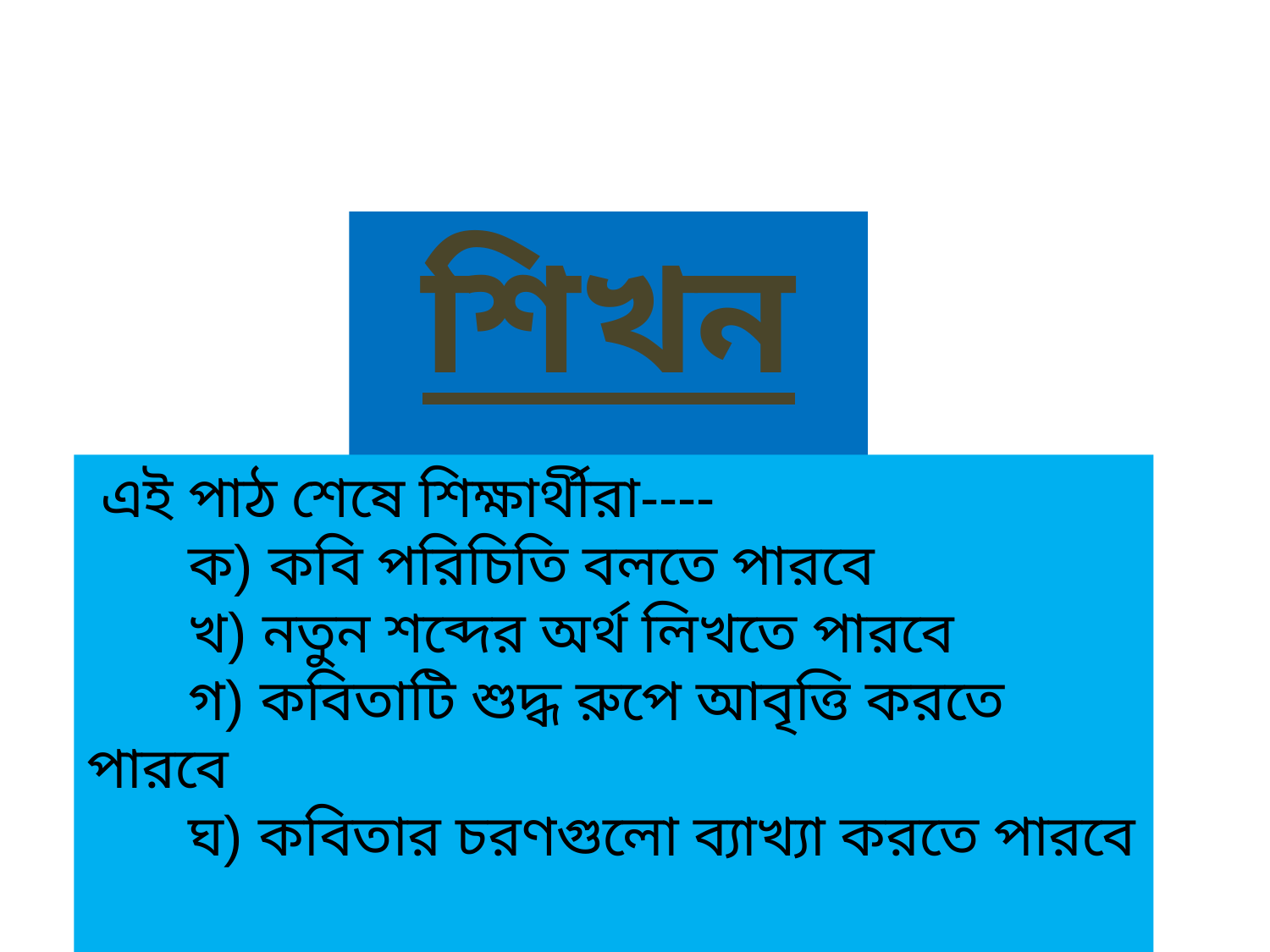

শিখনফল
 এই পাঠ শেষে শিক্ষার্থীরা----
       ক) কবি পরিচিতি বলতে পারবে
       খ) নতুন শব্দের অর্থ লিখতে পারবে
       গ) কবিতাটি শুদ্ধ রুপে আবৃত্তি করতে পারবে
       ঘ) কবিতার চরণগুলো ব্যাখ্যা করতে পারবে